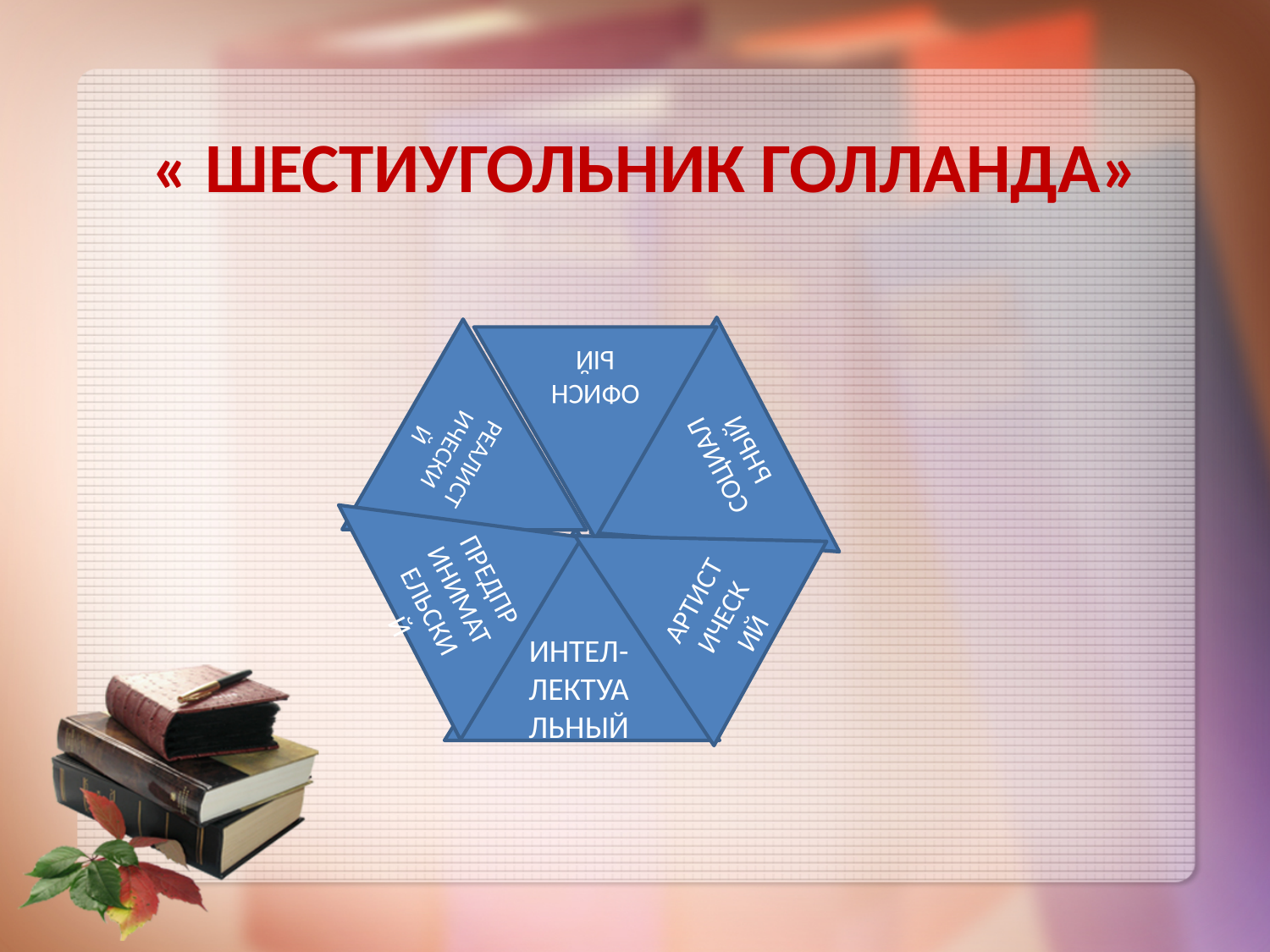

# « ШЕСТИУГОЛЬНИК ГОЛЛАНДА»

ОФИСНЫЙ
РЕАЛИСТИЧЕСКИЙ
СОЦИАЛЬНЫЙ
ПРЕДПРИНИМАТЕЛЬСКИЙ
АРТИСТИЧЕСКИЙ
ИНТЕЛ-ЛЕКТУАЛЬНЫЙ